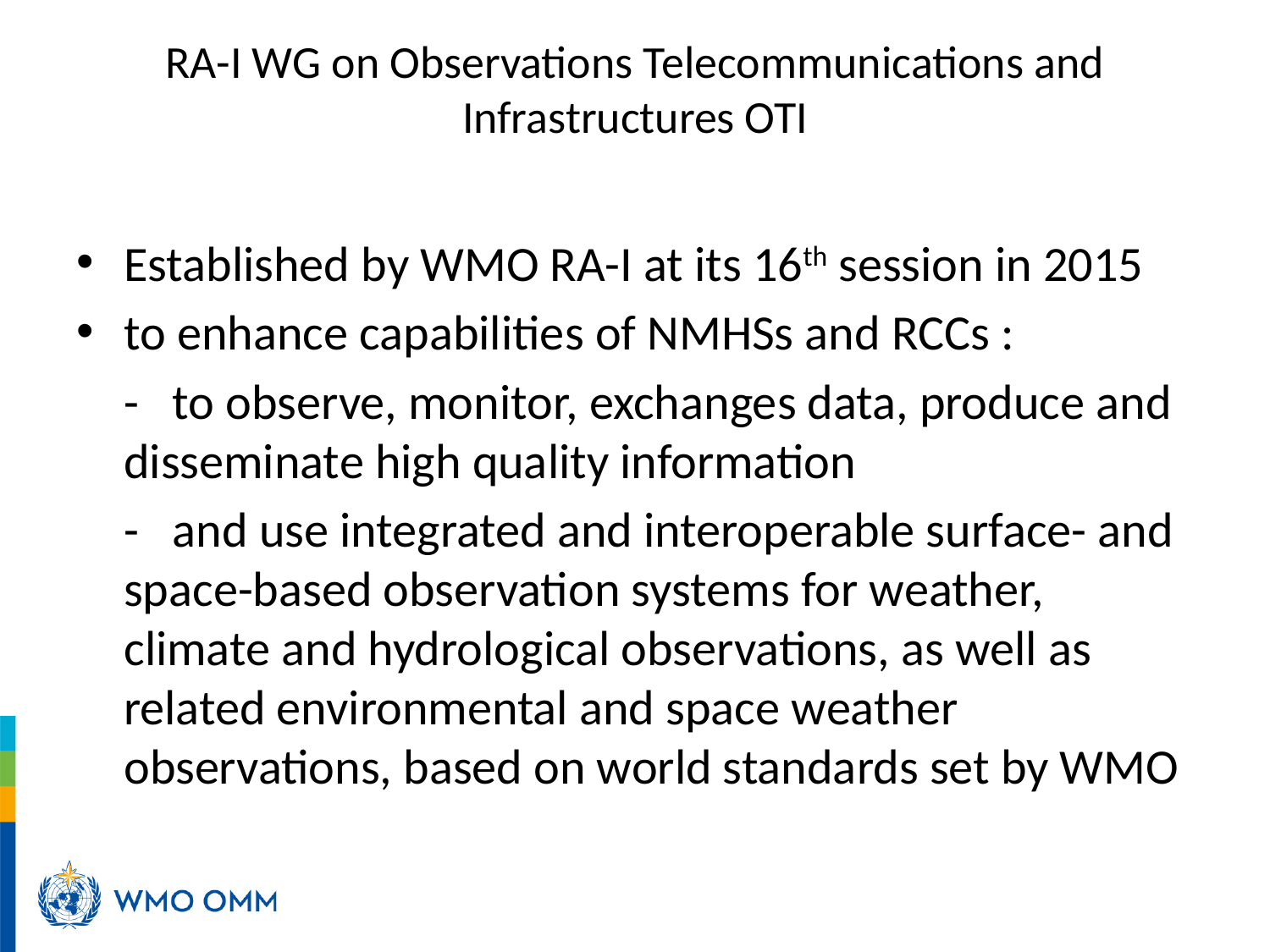

# RA-I WG on Observations Telecommunications and Infrastructures OTI
Established by WMO RA-I at its 16th session in 2015
to enhance capabilities of NMHSs and RCCs :
	-   to observe, monitor, exchanges data, produce and disseminate high quality information
	-   and use integrated and interoperable surface- and space-based observation systems for weather, climate and hydrological observations, as well as related environmental and space weather observations, based on world standards set by WMO